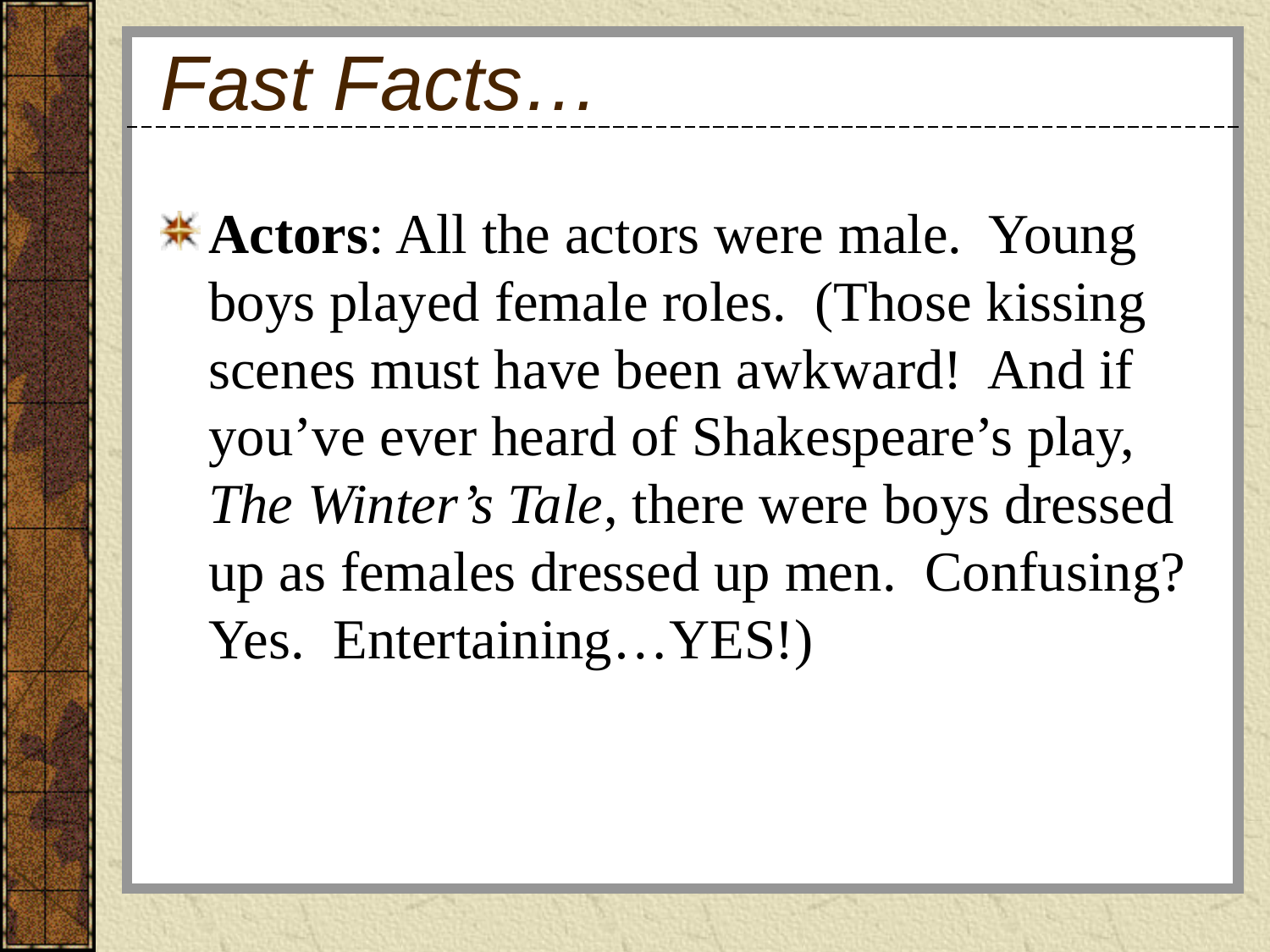

# Fast Facts…
Actors: All the actors were male.  Young boys played female roles.  (Those kissing scenes must have been awkward!  And if you’ve ever heard of Shakespeare’s play, The Winter’s Tale, there were boys dressed up as females dressed up men.  Confusing?  Yes.  Entertaining…YES!)